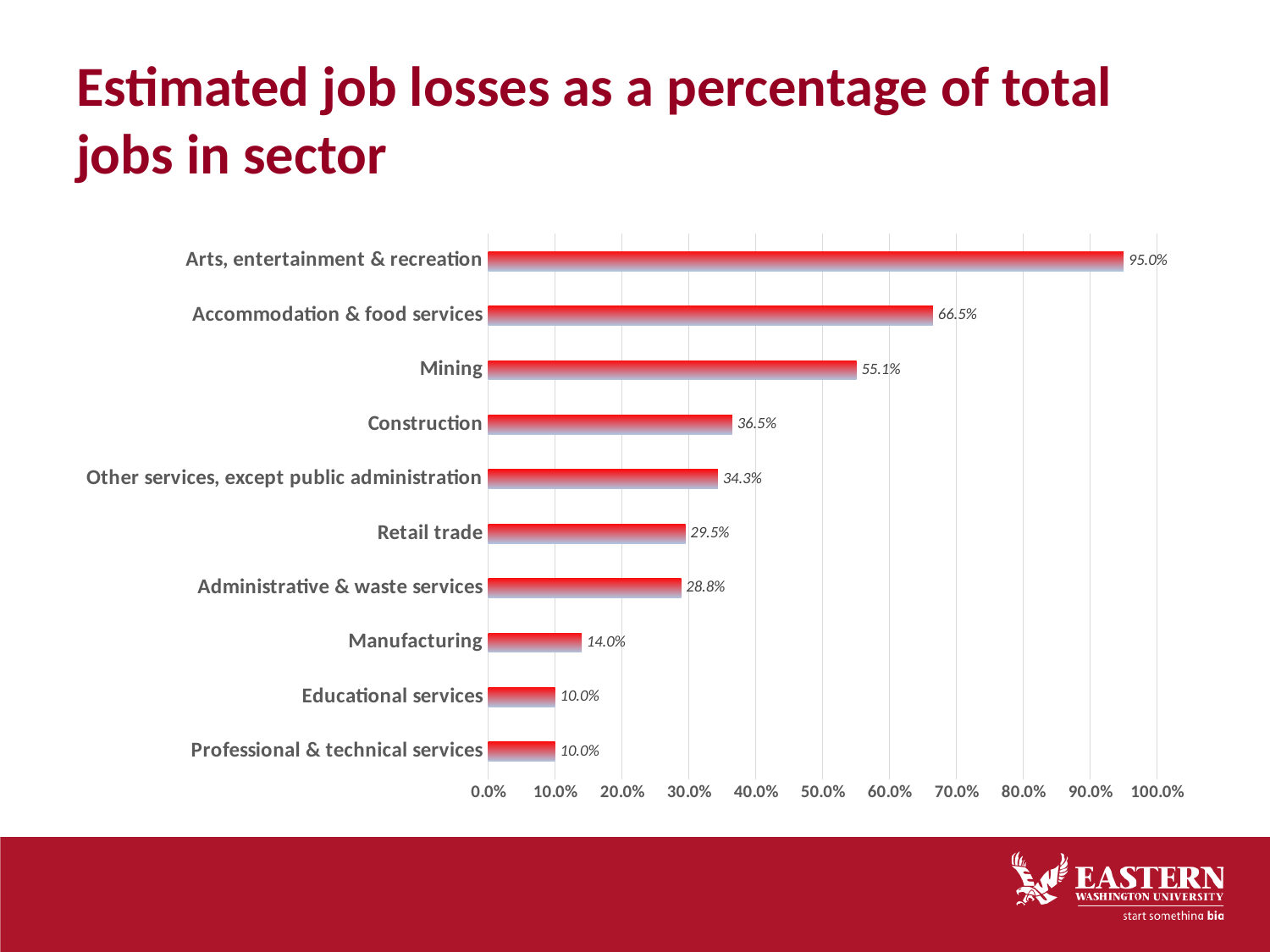

# Estimated job losses as a percentage of total jobs in sector

### Chart

| Category |  |
|---|---|
| Professional & technical services | 0.1 |
| Educational services | 0.1 |
| Manufacturing | 0.13973152678459413 |
| Administrative & waste services | 0.28844853004943194 |
| Retail trade | 0.29487905015534843 |
| Other services, except public administration | 0.3434302990684753 |
| Construction | 0.3649009367487358 |
| Mining | 0.5507246376811594 |
| Accommodation & food services | 0.665044065350719 |
| Arts, entertainment & recreation | 0.9499999999999998 |